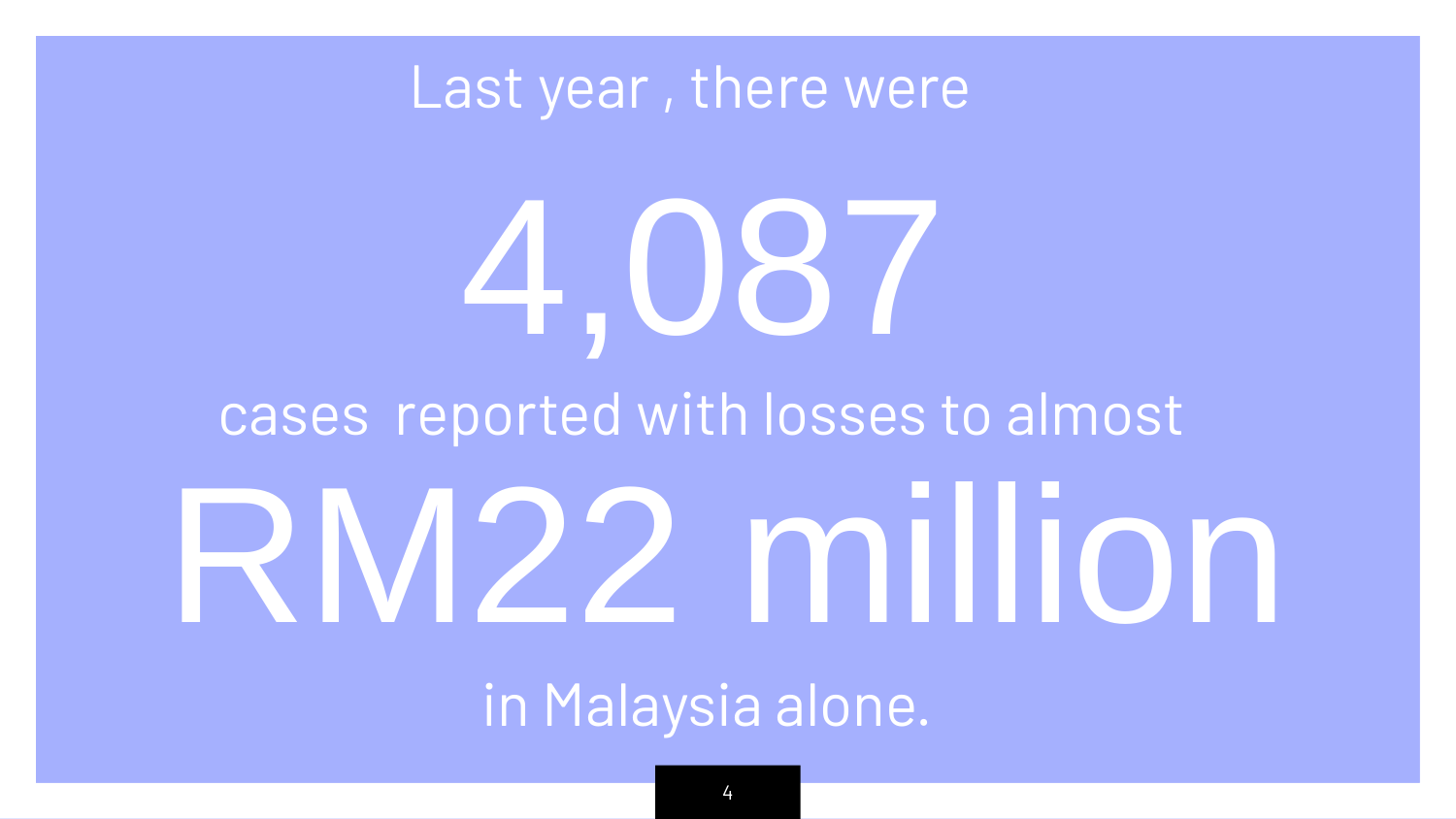

Last year , there were

             cases  reported with losses to almost

                            in Malaysia alone.
4,087
RM22 million
4